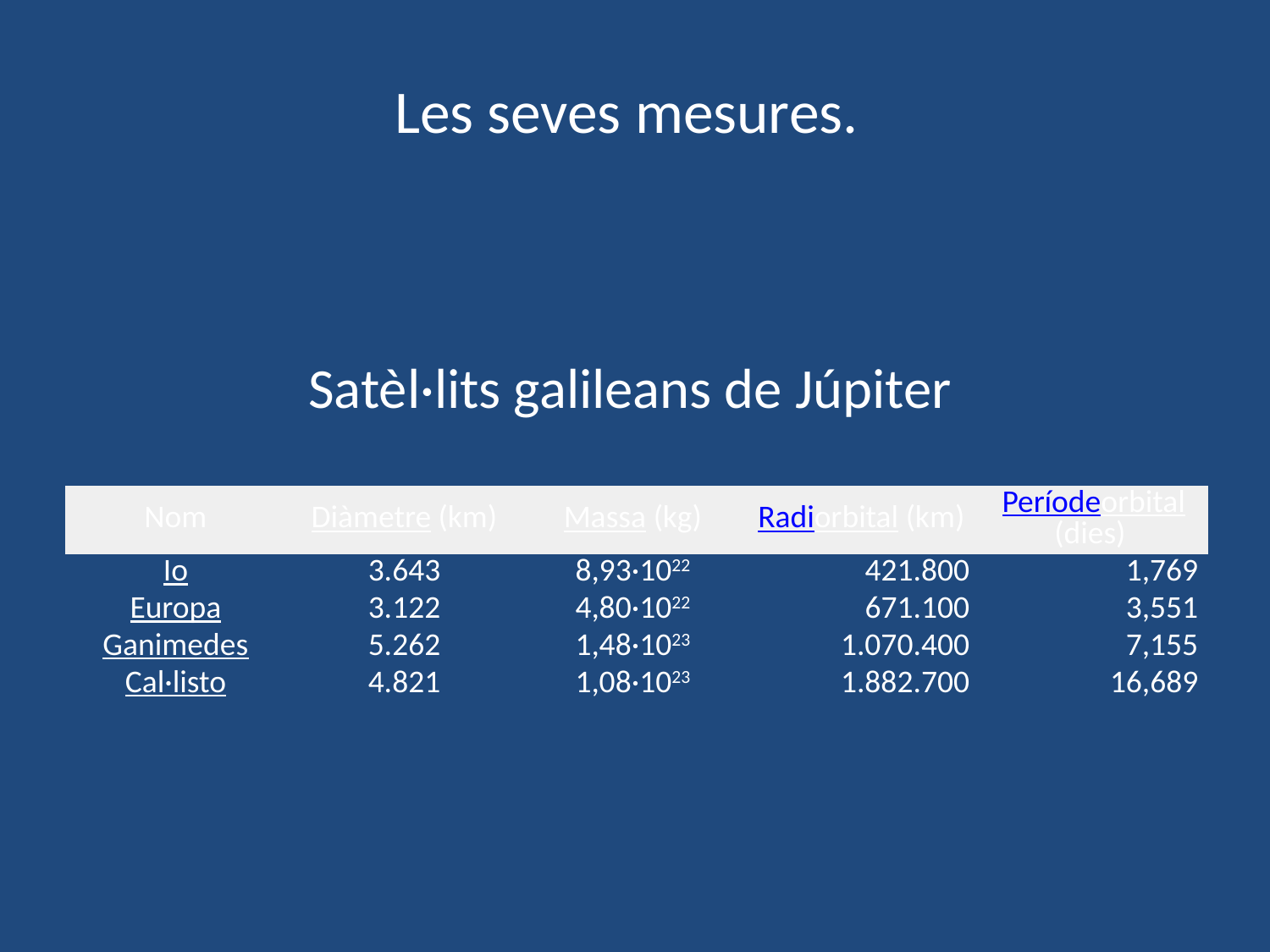

# Les seves mesures.
| Satèl·lits galileans de Júpiter |  |  |  |  |
| --- | --- | --- | --- | --- |
| Nom | Diàmetre (km) | Massa (kg) | Radi orbital (km) | Període orbital (dies) |
| Io | 3.643 | 8,93·1022 | 421.800 | 1,769 |
| Europa | 3.122 | 4,80·1022 | 671.100 | 3,551 |
| Ganimedes | 5.262 | 1,48·1023 | 1.070.400 | 7,155 |
| Cal·listo | 4.821 | 1,08·1023 | 1.882.700 | 16,689 |